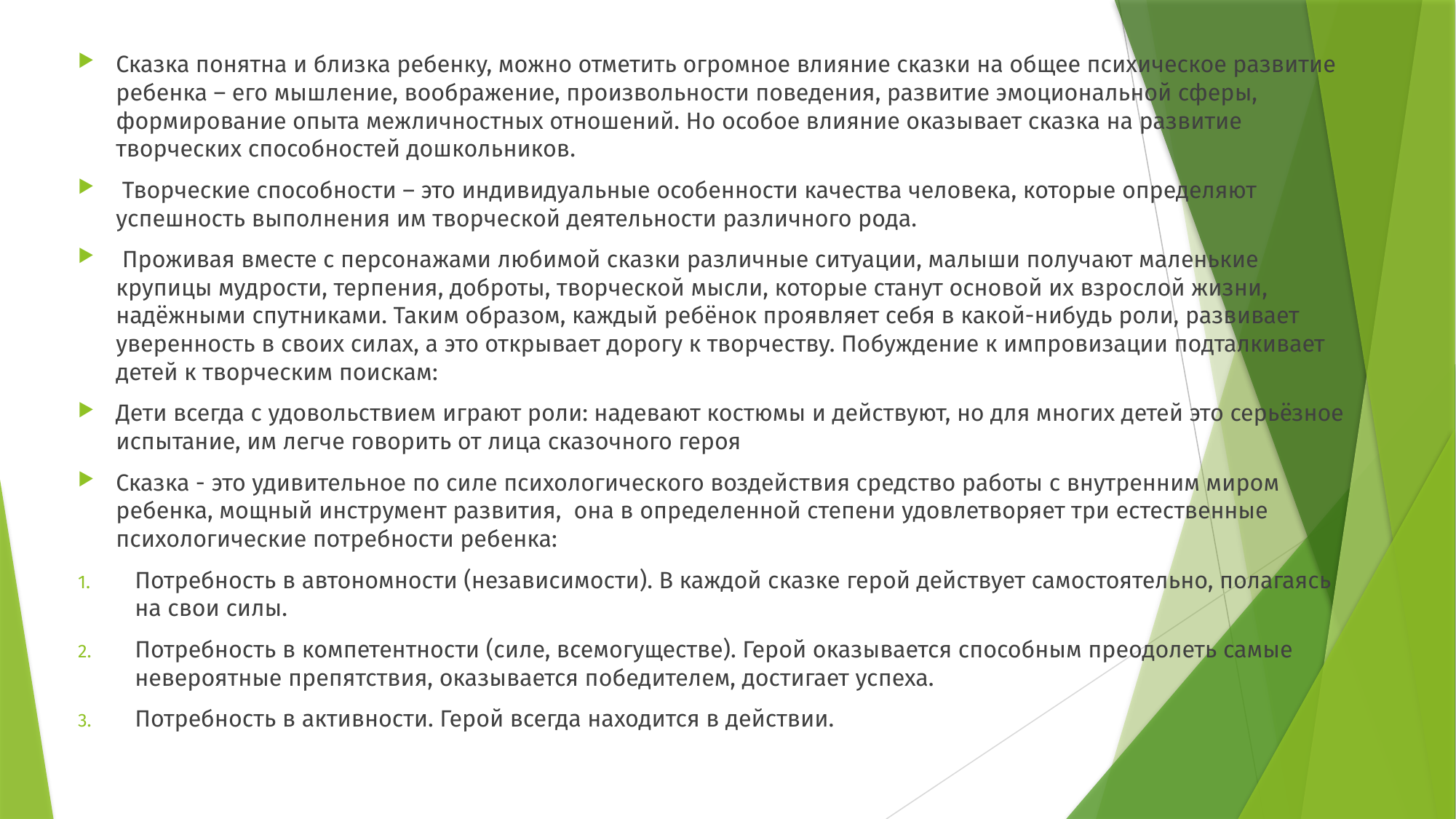

Сказка понятна и близка ребенку, можно отметить огромное влияние сказки на общее психическое развитие ребенка – его мышление, воображение, произвольности поведения, развитие эмоциональной сферы, формирование опыта межличностных отношений. Но особое влияние оказывает сказка на развитие творческих способностей дошкольников.
 Творческие способности – это индивидуальные особенности качества человека, которые определяют успешность выполнения им творческой деятельности различного рода.
 Проживая вместе с персонажами любимой сказки различные ситуации, малыши получают маленькие крупицы мудрости, терпения, доброты, творческой мысли, которые станут основой их взрослой жизни, надёжными спутниками. Таким образом, каждый ребёнок проявляет себя в какой-нибудь роли, развивает уверенность в своих силах, а это открывает дорогу к творчеству. Побуждение к импровизации подталкивает детей к творческим поискам:
Дети всегда с удовольствием играют роли: надевают костюмы и действуют, но для многих детей это серьёзное испытание, им легче говорить от лица сказочного героя
Сказка - это удивительное по силе психологического воздействия средство работы с внутренним миром ребенка, мощный инструмент развития,  она в определенной степени удовлетворяет три естественные психологические потребности ребенка:
Потребность в автономности (независимости). В каждой сказке герой действует самостоятельно, полагаясь на свои силы.
Потребность в компетентности (силе, всемогуществе). Герой оказывается способным преодолеть самые невероятные препятствия, оказывается победителем, достигает успеха.
Потребность в активности. Герой всегда находится в действии.